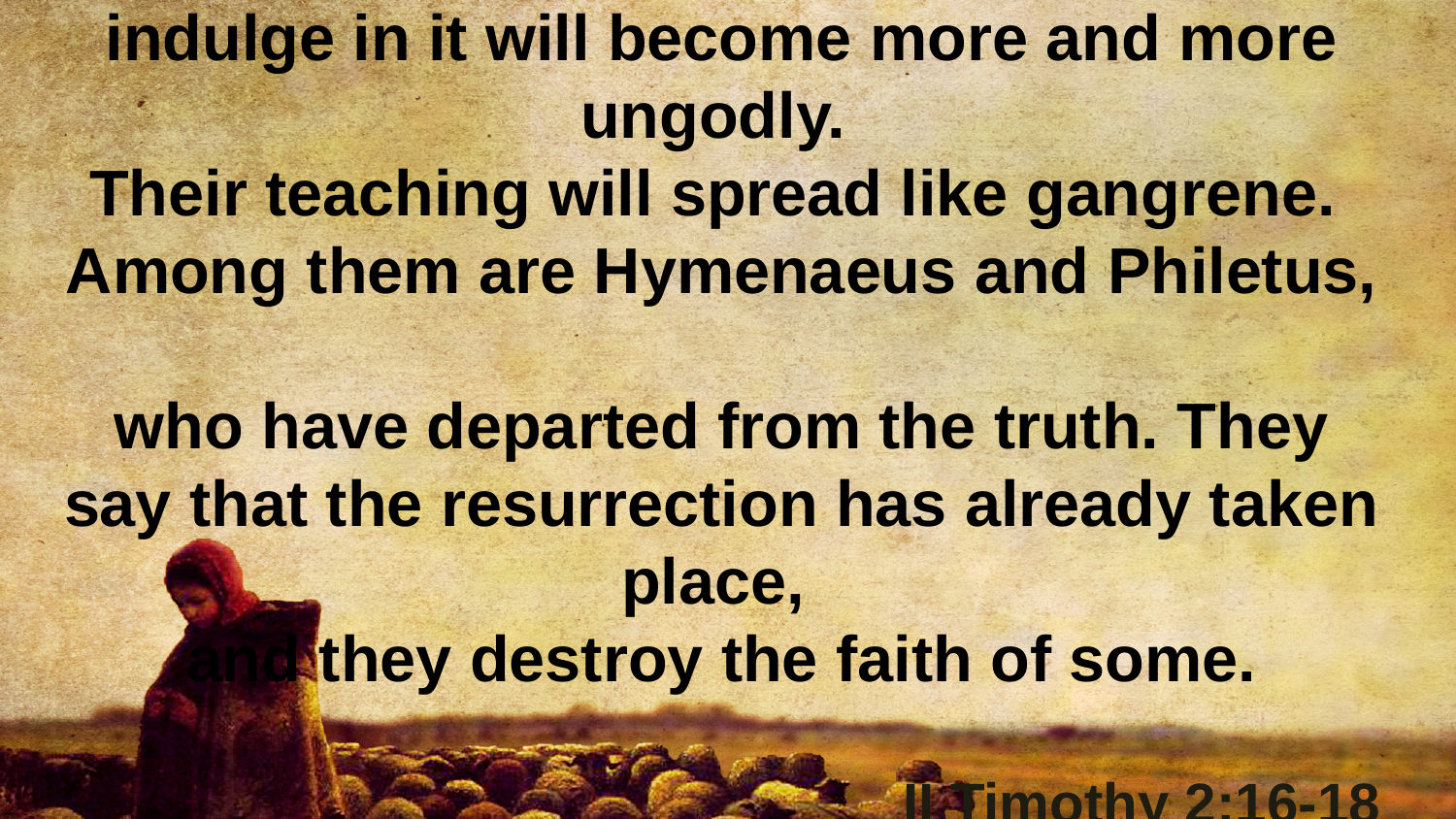

Avoid godless chatter, because those who indulge in it will become more and more ungodly. 
Their teaching will spread like gangrene.
Among them are Hymenaeus and Philetus,
who have departed from the truth. They say that the resurrection has already taken place, 
and they destroy the faith of some.

II Timothy 2:16-18